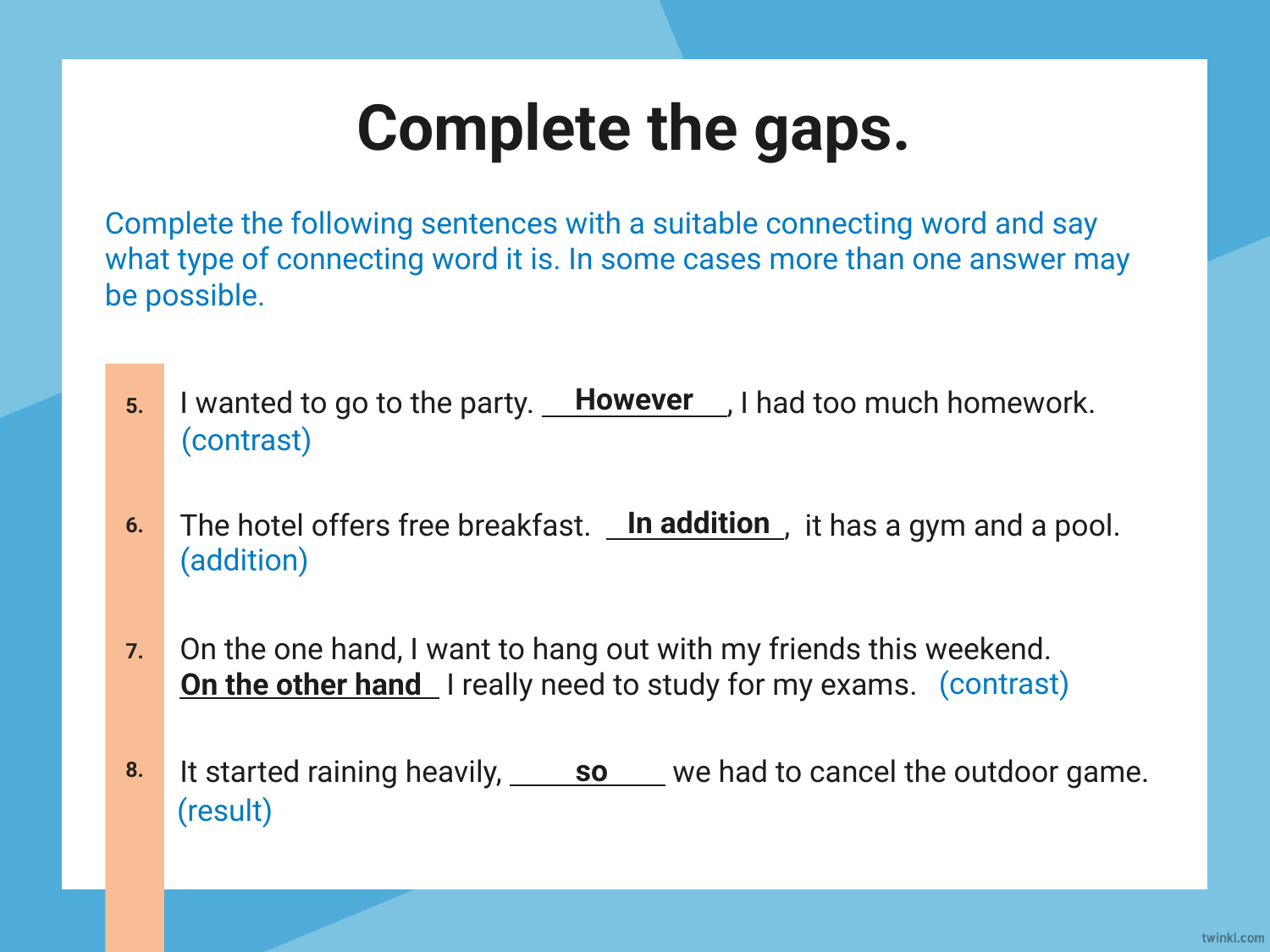

# Complete the gaps.
Complete the following sentences with a suitable connecting word and say what type of connecting word it is. In some cases more than one answer may be possible.

However
I wanted to go to the party.                          , I had too much homework.
5.
(contrast)
In addition
6.
The hotel offers free breakfast.                          ,  it has a gym and a pool.
(addition)
On the one hand, I want to hang out with my friends this weekend.
                                    I really need to study for my exams.
7.
(contrast)
On the other hand
so
8.
It started raining heavily,                       we had to cancel the outdoor game.
(result)